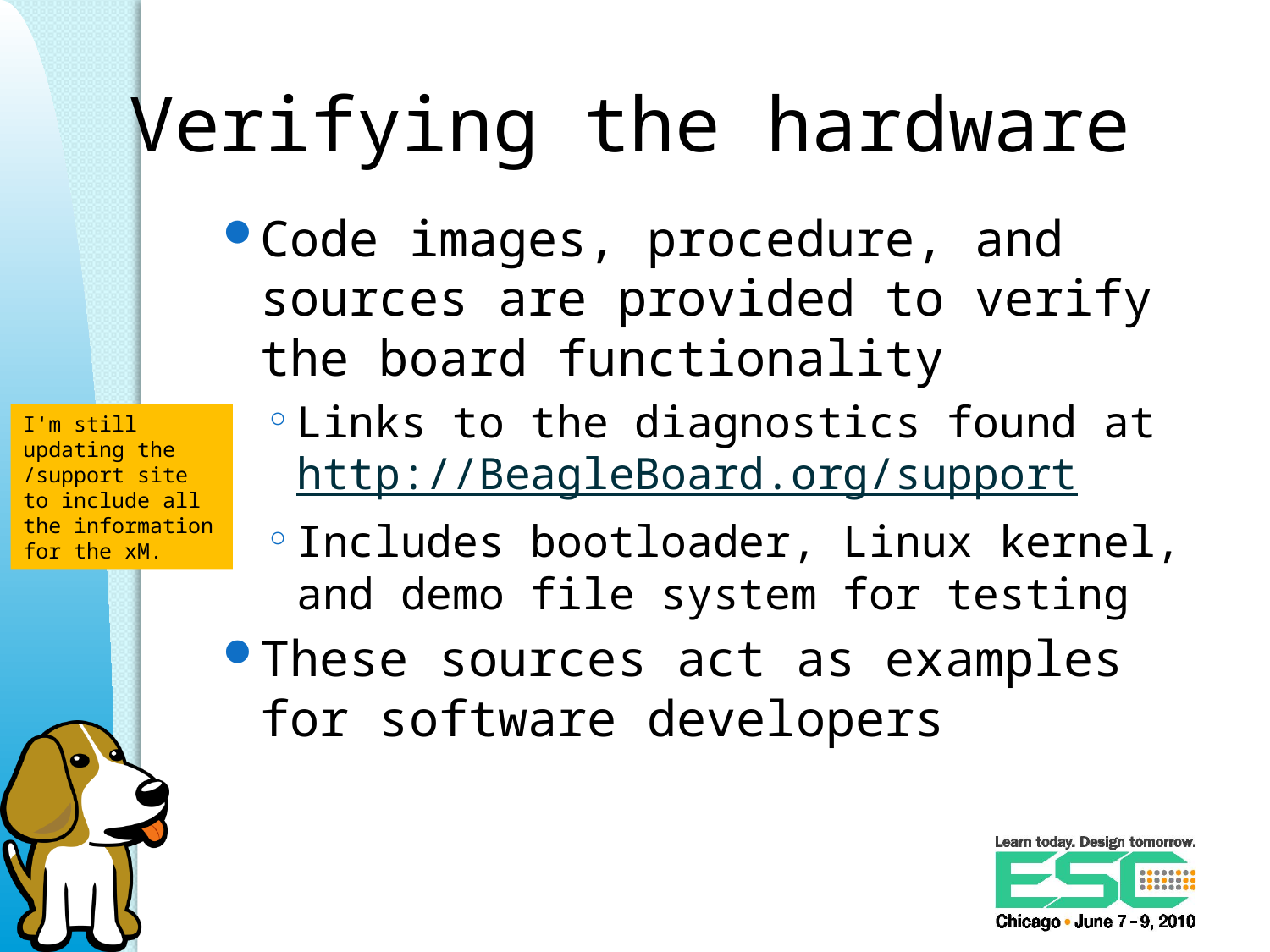

# Verifying the hardware
Code images, procedure, and sources are provided to verify the board functionality
Links to the diagnostics found at http://BeagleBoard.org/support
Includes bootloader, Linux kernel, and demo file system for testing
These sources act as examples for software developers
I'm still updating the /support site to include all the information for the xM.